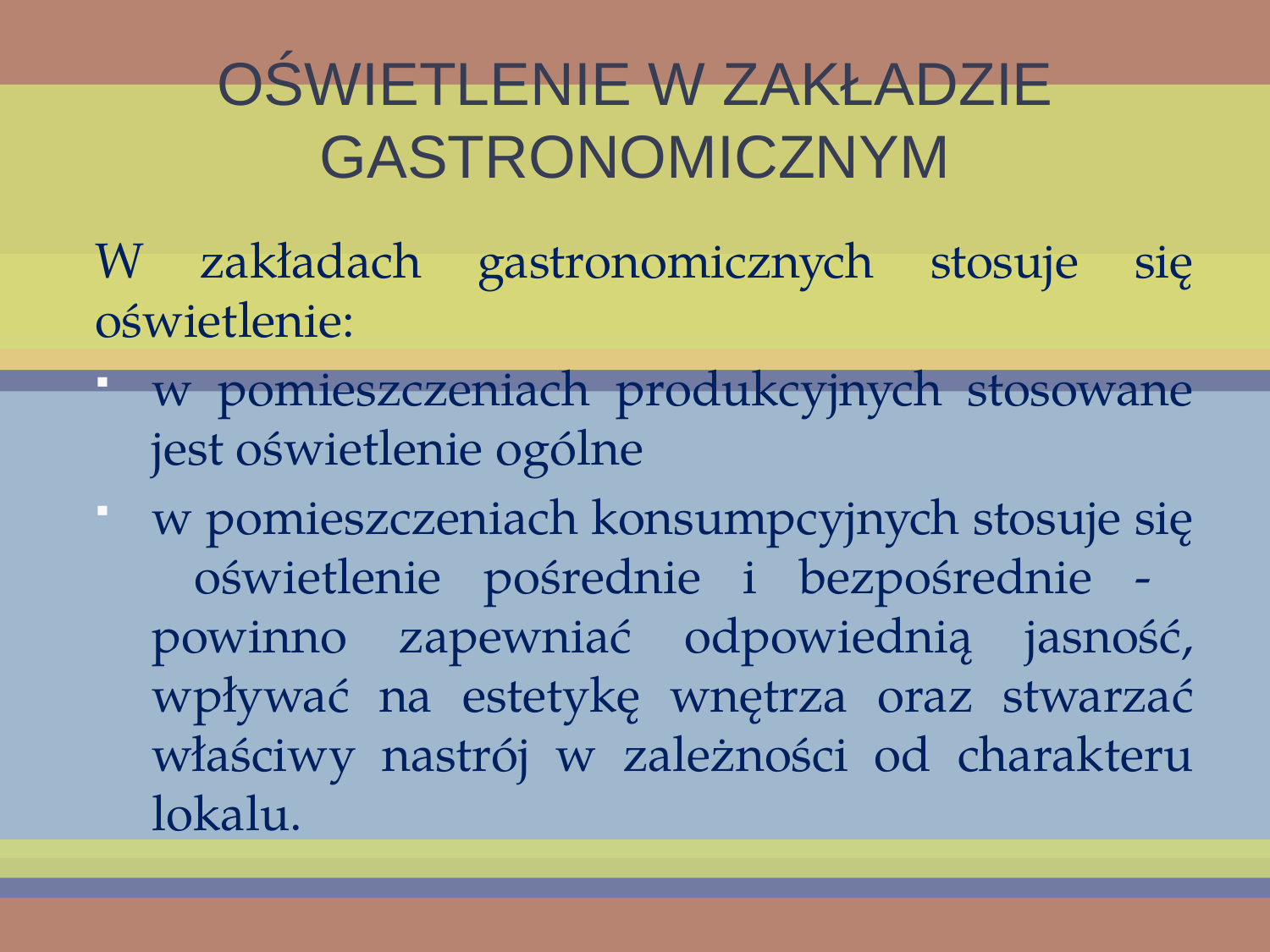

# OŚWIETLENIE W ZAKŁADZIE GASTRONOMICZNYM
W zakładach gastronomicznych stosuje się oświetlenie:
w pomieszczeniach produkcyjnych stosowane jest oświetlenie ogólne
w pomieszczeniach konsumpcyjnych stosuje się  oświetlenie pośrednie i bezpośrednie -  powinno zapewniać odpowiednią jasność, wpływać na estetykę wnętrza oraz stwarzać właściwy nastrój w zależności od charakteru lokalu.